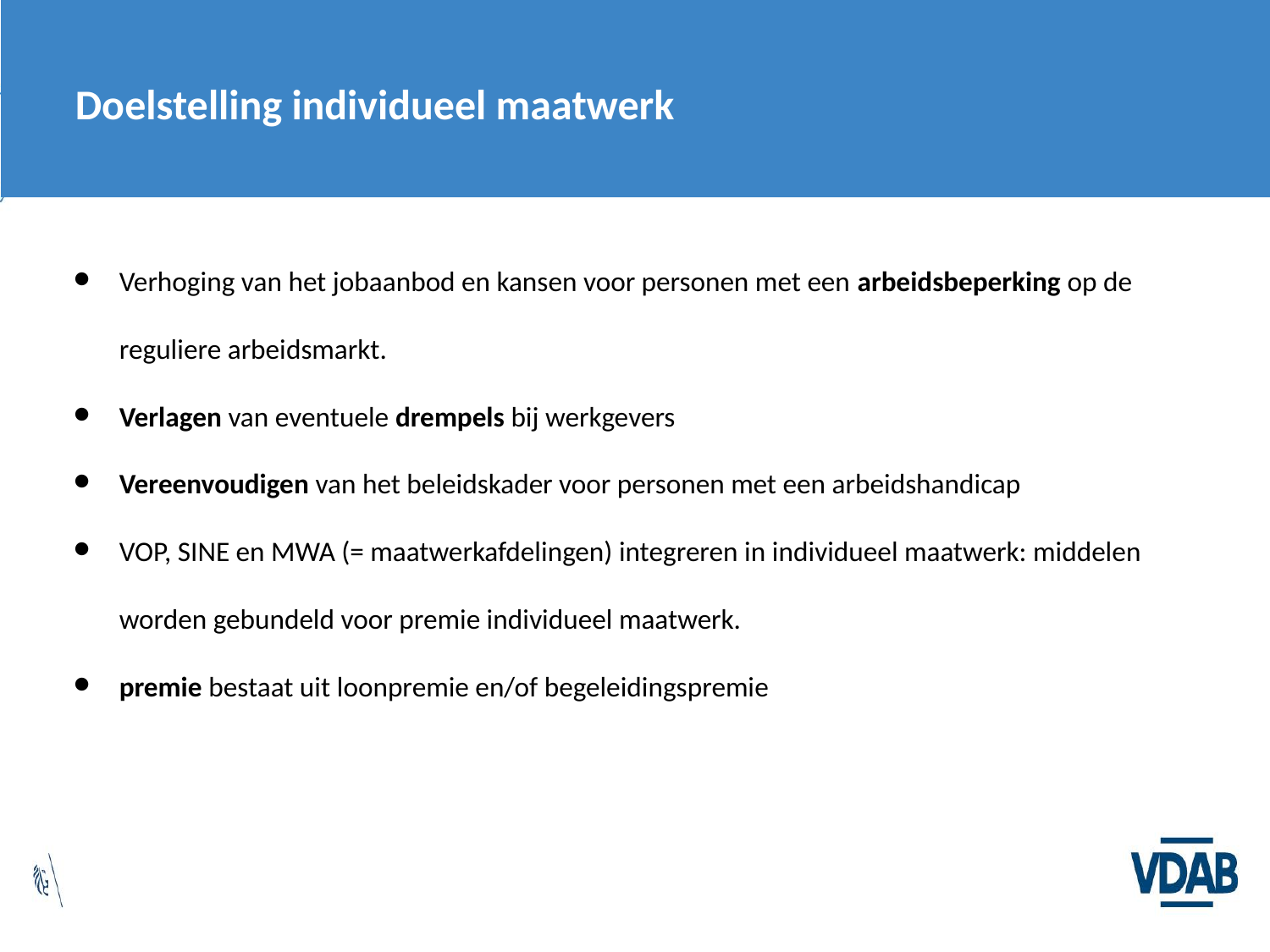

Doelstelling individueel maatwerk
Verhoging van het jobaanbod en kansen voor personen met een arbeidsbeperking op de reguliere arbeidsmarkt.
Verlagen van eventuele drempels bij werkgevers
Vereenvoudigen van het beleidskader voor personen met een arbeidshandicap
VOP, SINE en MWA (= maatwerkafdelingen) integreren in individueel maatwerk: middelen worden gebundeld voor premie individueel maatwerk.
premie bestaat uit loonpremie en/of begeleidingspremie